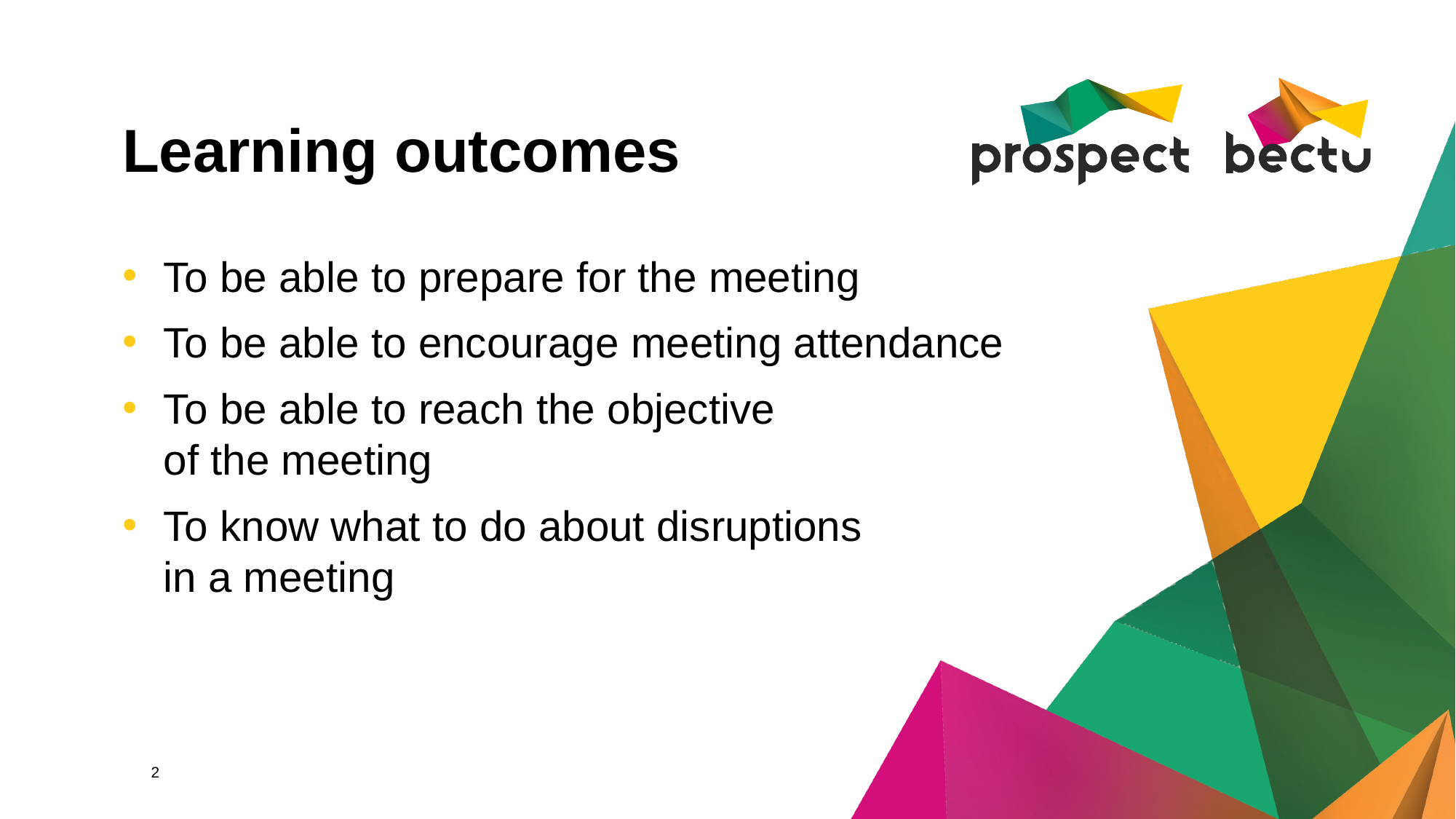

# Learning outcomes
To be able to prepare for the meeting
To be able to encourage meeting attendance
To be able to reach the objective
of the meeting
To know what to do about disruptions
in a meeting